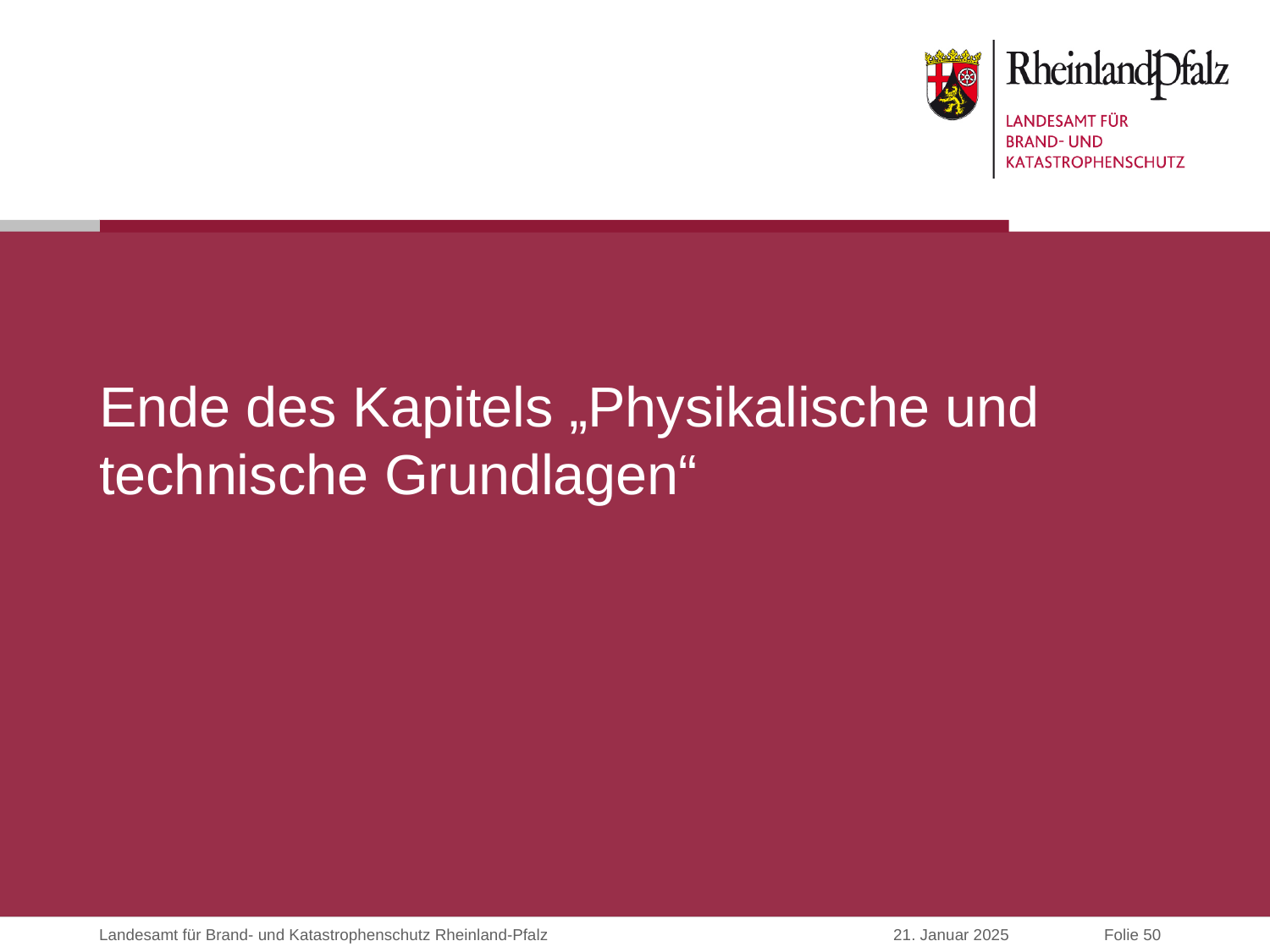

# Ende des Kapitels „Physikalische und technische Grundlagen“